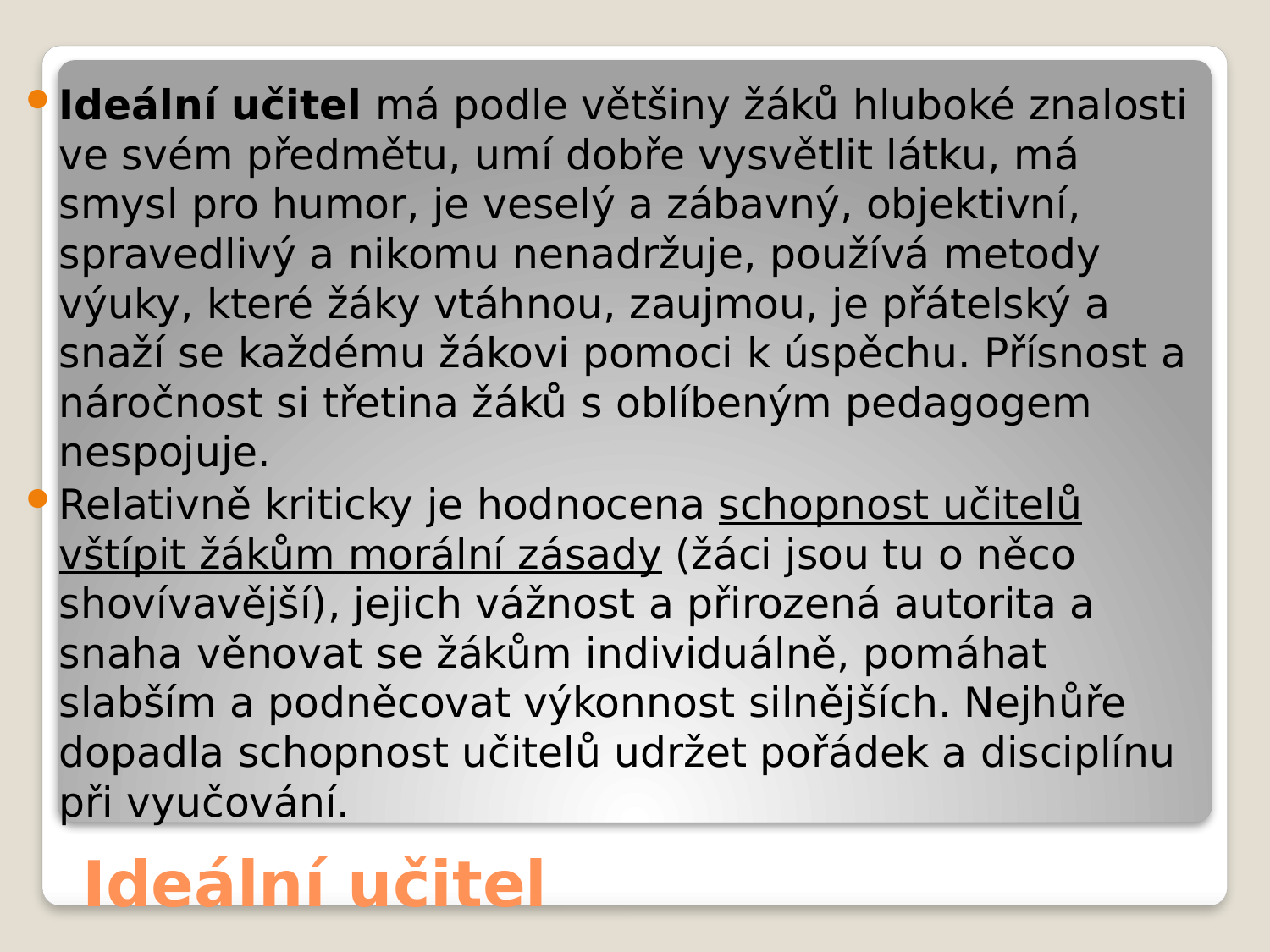

Ideální učitel má podle většiny žáků hluboké znalosti ve svém předmětu, umí dobře vysvětlit látku, má smysl pro humor, je veselý a zábavný, objektivní, spravedlivý a nikomu nenadržuje, používá metody výuky, které žáky vtáhnou, zaujmou, je přátelský a snaží se každému žákovi pomoci k úspěchu. Přísnost a náročnost si třetina žáků s oblíbeným pedagogem nespojuje.
Relativně kriticky je hodnocena schopnost učitelů vštípit žákům morální zásady (žáci jsou tu o něco shovívavější), jejich vážnost a přirozená autorita a snaha věnovat se žákům individuálně, pomáhat slabším a podněcovat výkonnost silnějších. Nejhůře dopadla schopnost učitelů udržet pořádek a disciplínu při vyučování.

# Ideální učitel